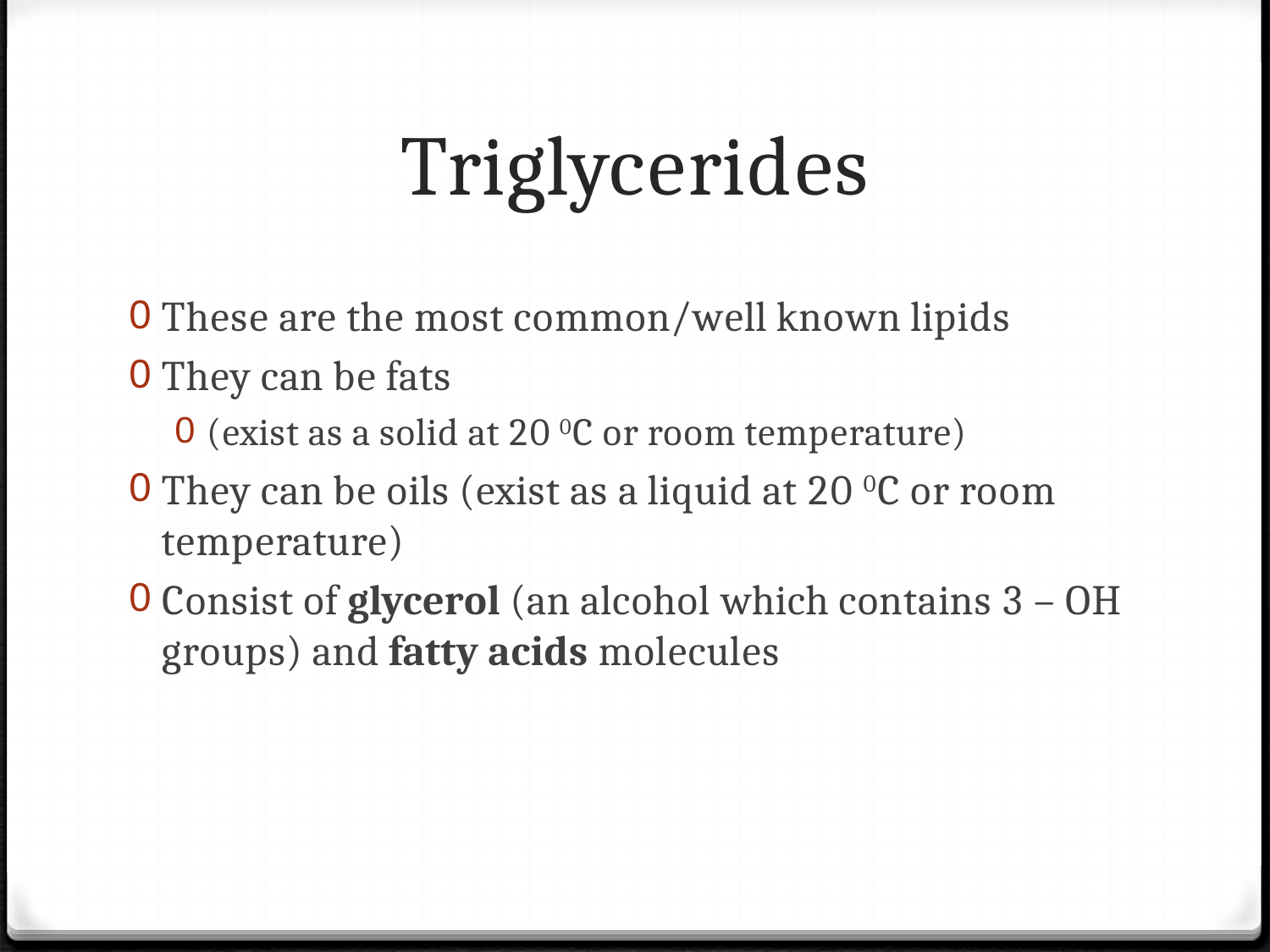

# Triglycerides
These are the most common/well known lipids
They can be fats
(exist as a solid at 20 0C or room temperature)
They can be oils (exist as a liquid at 20 0C or room temperature)
Consist of glycerol (an alcohol which contains 3 – OH groups) and fatty acids molecules